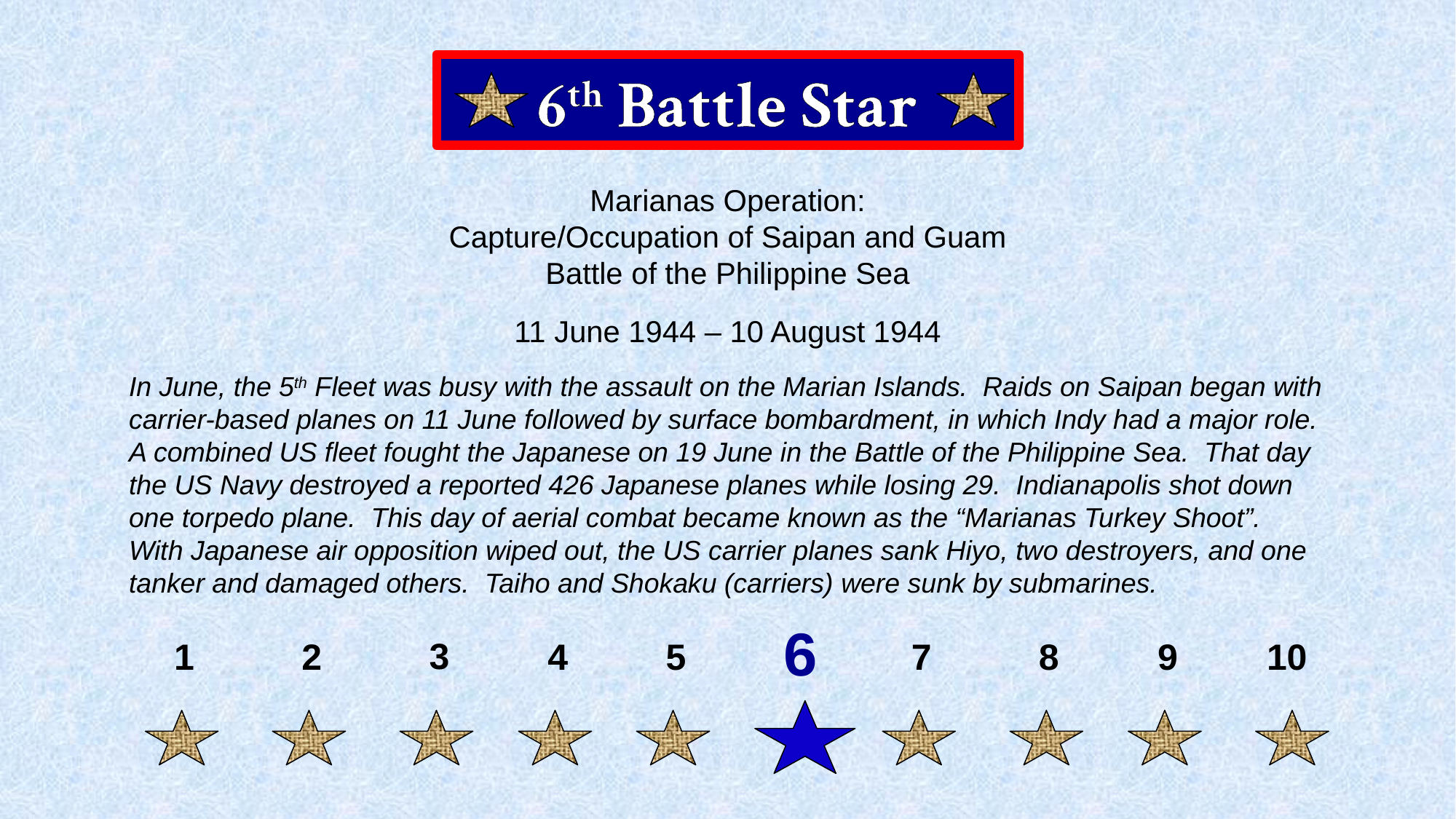

6th Battle Star

Marianas Operation:
Capture/Occupation of Saipan and Guam
Battle of the Philippine Sea

11 June 1944 – 10 August 1944

In June, the 5th Fleet was busy with the assault on the Marian Islands.  Raids on Saipan began with carrier-based planes on 11 June followed by surface bombardment, in which Indy had a major role.  A combined US fleet fought the Japanese on 19 June in the Battle of the Philippine Sea.  That day the US Navy destroyed a reported 426 Japanese planes while losing 29.  Indianapolis shot down one torpedo plane.  This day of aerial combat became known as the “Marianas Turkey Shoot”.  With Japanese air opposition wiped out, the US carrier planes sank Hiyo, two destroyers, and one tanker and damaged others.  Taiho and Shokaku (carriers) were sunk by submarines.

6
3
1
2
4
5
7
8
9
10